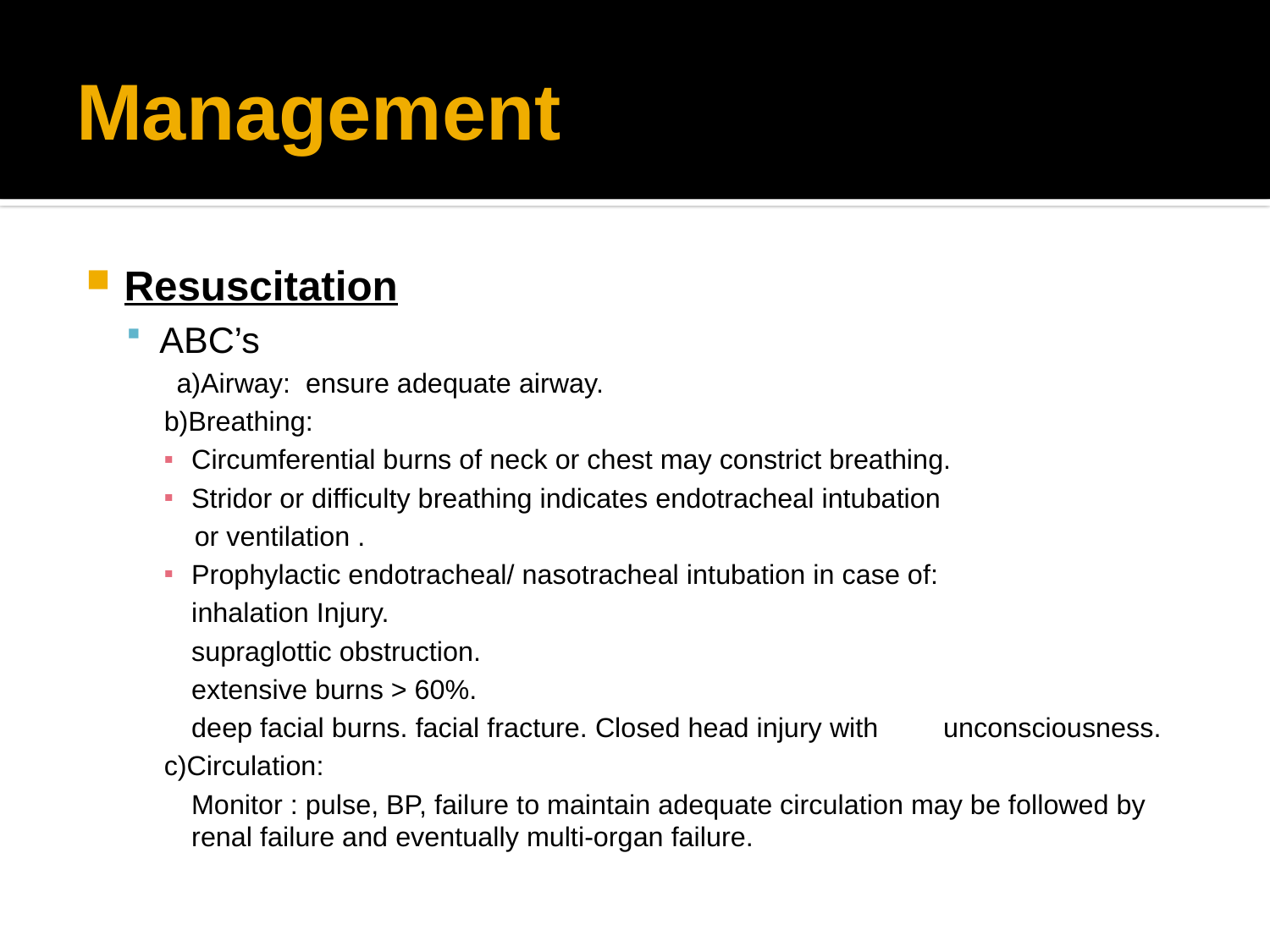

# Management
Resuscitation
ABC’s
     a)Airway:  ensure adequate airway.
b)Breathing:
Circumferential burns of neck or chest may constrict breathing.
Stridor or difficulty breathing indicates endotracheal intubation
    or ventilation .
Prophylactic endotracheal/ nasotracheal intubation in case of:
		inhalation Injury.
		supraglottic obstruction.
		extensive burns > 60%.
		deep facial burns. facial fracture. Closed head injury with    	unconsciousness.
c)Circulation:
	Monitor : pulse, BP, failure to maintain adequate circulation may be followed by renal failure and eventually multi-organ failure.